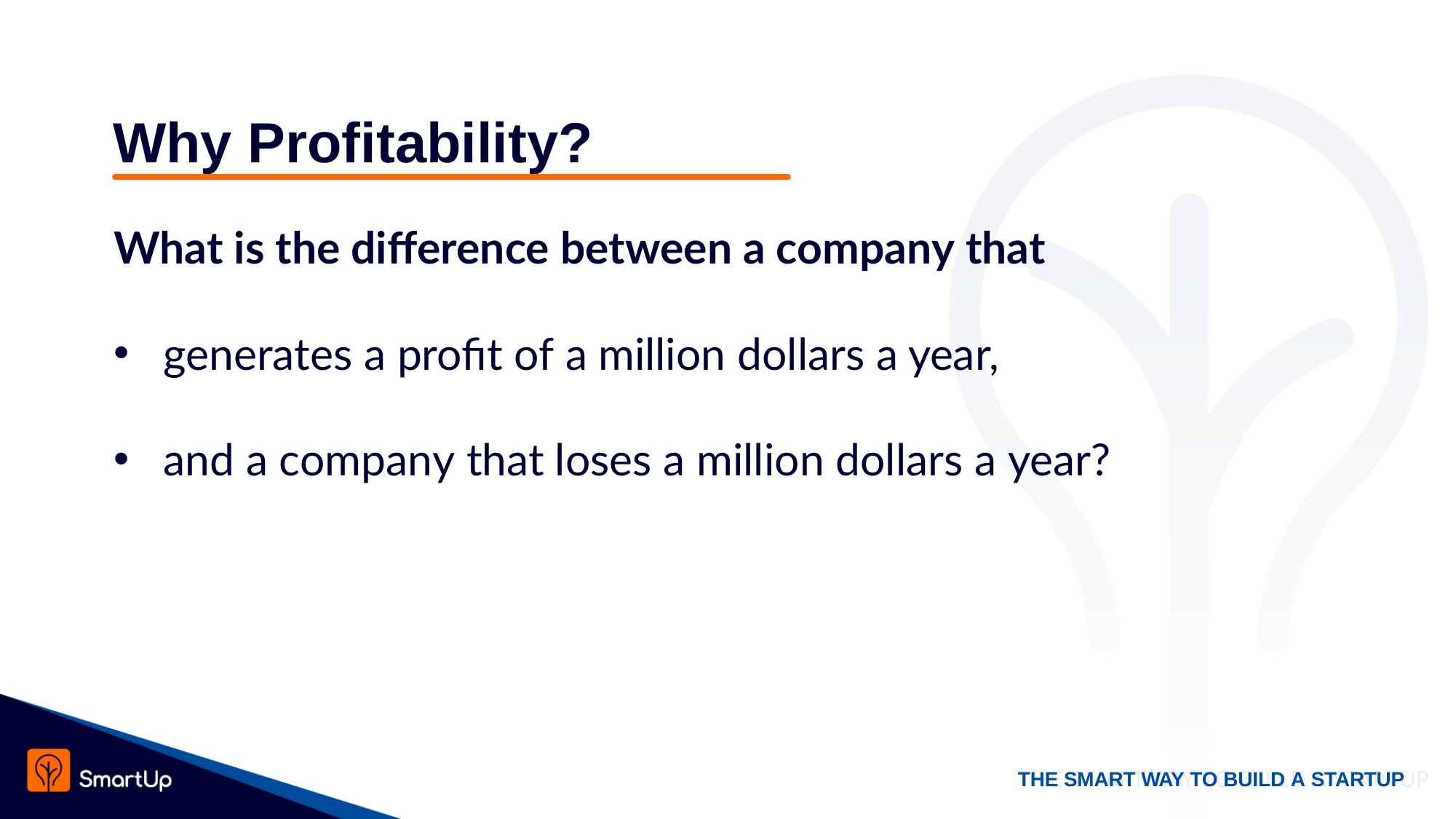

# Why Profitability?
What is the difference between a company that
generates a profit of a million dollars a year,
and a company that loses a million dollars a year?
THE SMART WAY TO BUILD A STARTUP